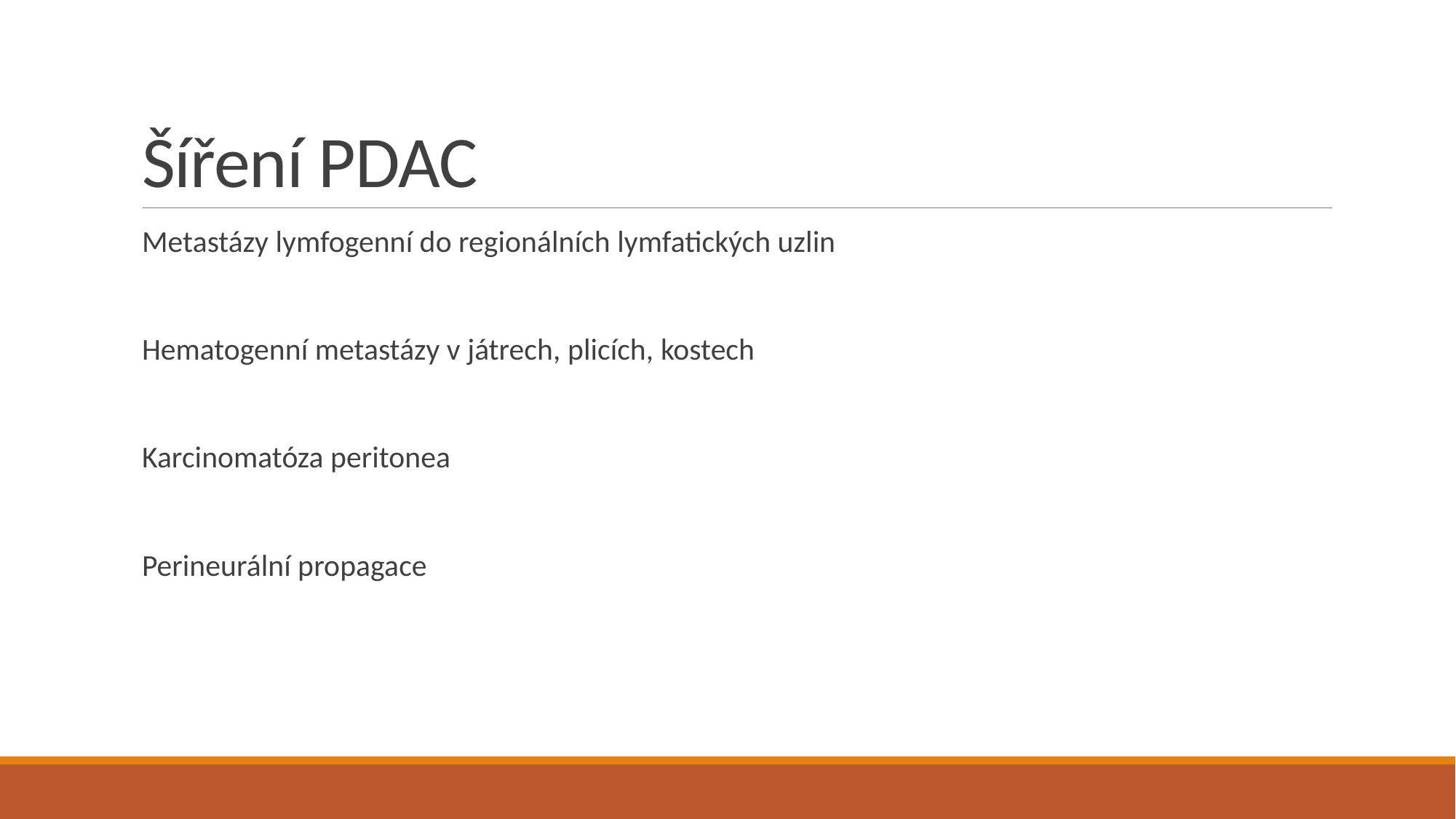

# Šíření PDAC
Metastázy lymfogenní do regionálních lymfatických uzlin

Hematogenní metastázy v játrech, plicích, kostech

Karcinomatóza peritonea

Perineurální propagace